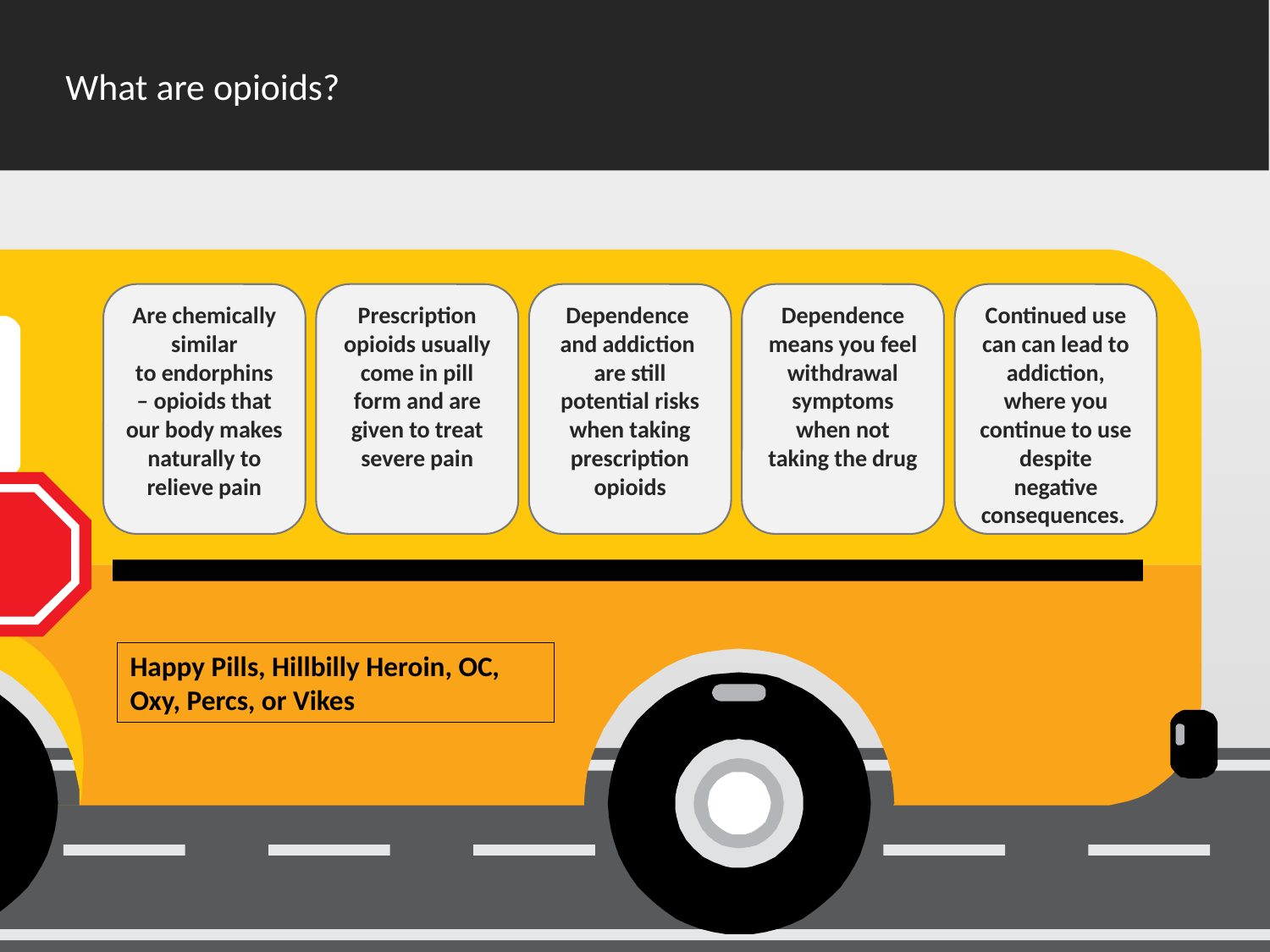

What are opioids?

Are chemically similar to endorphins – opioids that our body makes naturally to relieve pain
Prescription opioids usually come in pill form and are given to treat severe pain
Dependence
and addiction
are still potential risks when taking prescription opioids
Dependence means you feel withdrawal symptoms when not taking the drug
Continued use can can lead to addiction, where you continue to use despite negative consequences.
Happy Pills, Hillbilly Heroin, OC, Oxy, Percs, or Vikes